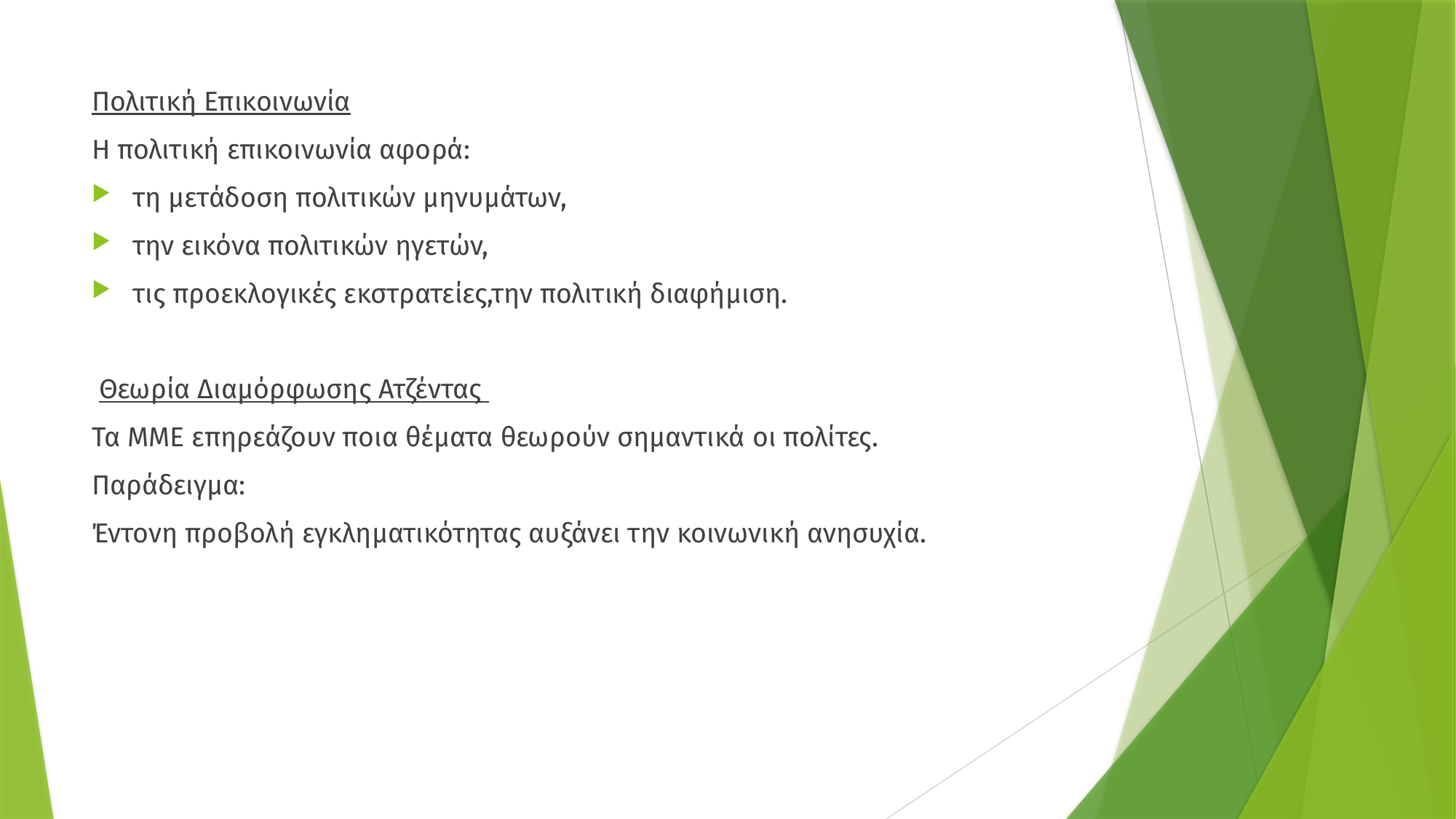

Πολιτική Επικοινωνία
Η πολιτική επικοινωνία αφορά:
τη μετάδοση πολιτικών μηνυμάτων,
την εικόνα πολιτικών ηγετών,
τις προεκλογικές εκστρατείες,την πολιτική διαφήμιση.

 Θεωρία Διαμόρφωσης Ατζέντας
Τα ΜΜΕ επηρεάζουν ποια θέματα θεωρούν σημαντικά οι πολίτες.
Παράδειγμα:
Έντονη προβολή εγκληματικότητας αυξάνει την κοινωνική ανησυχία.